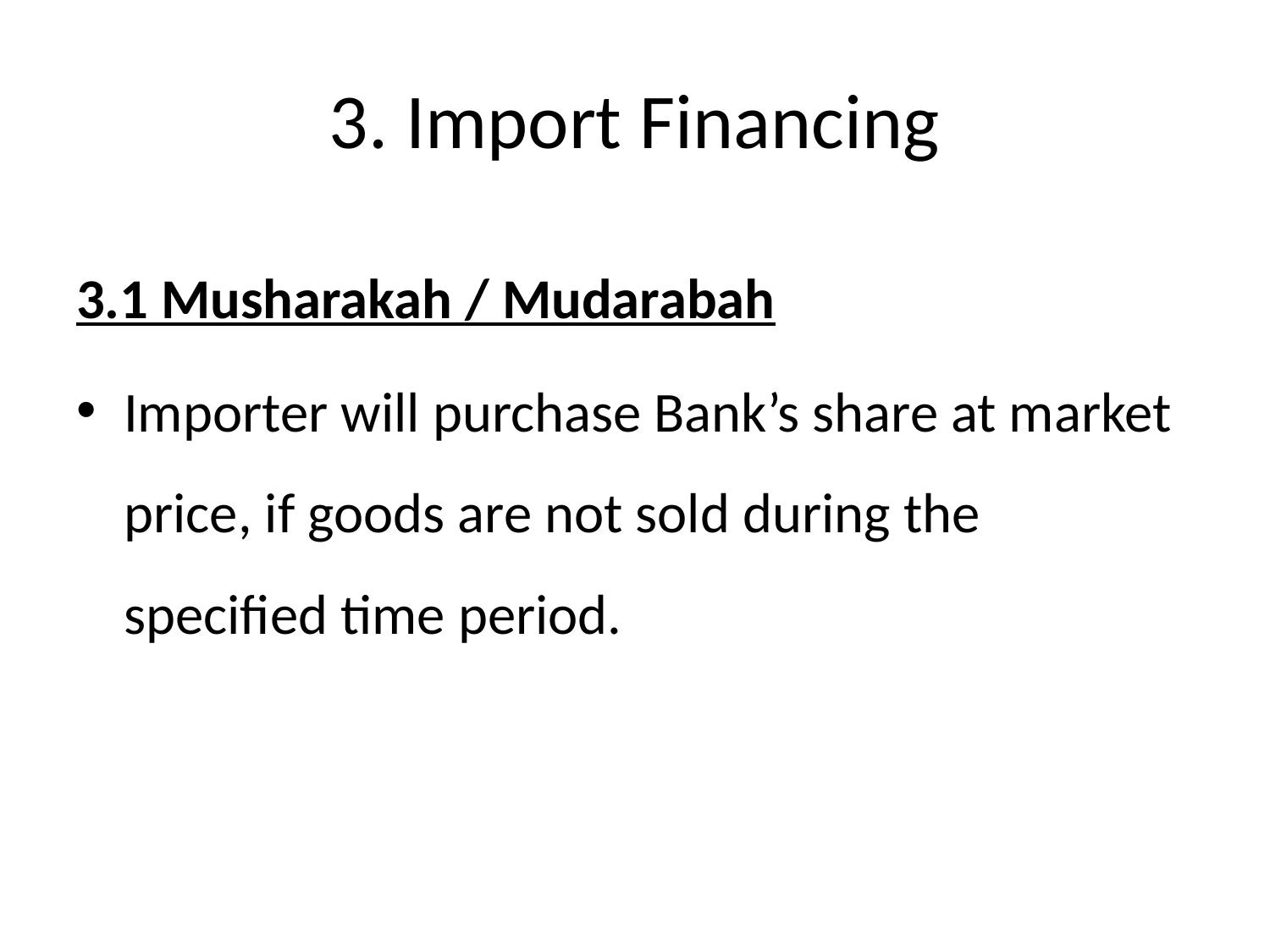

# 3. Import Financing
3.1 Musharakah / Mudarabah
Importer will purchase Bank’s share at market price, if goods are not sold during the specified time period.